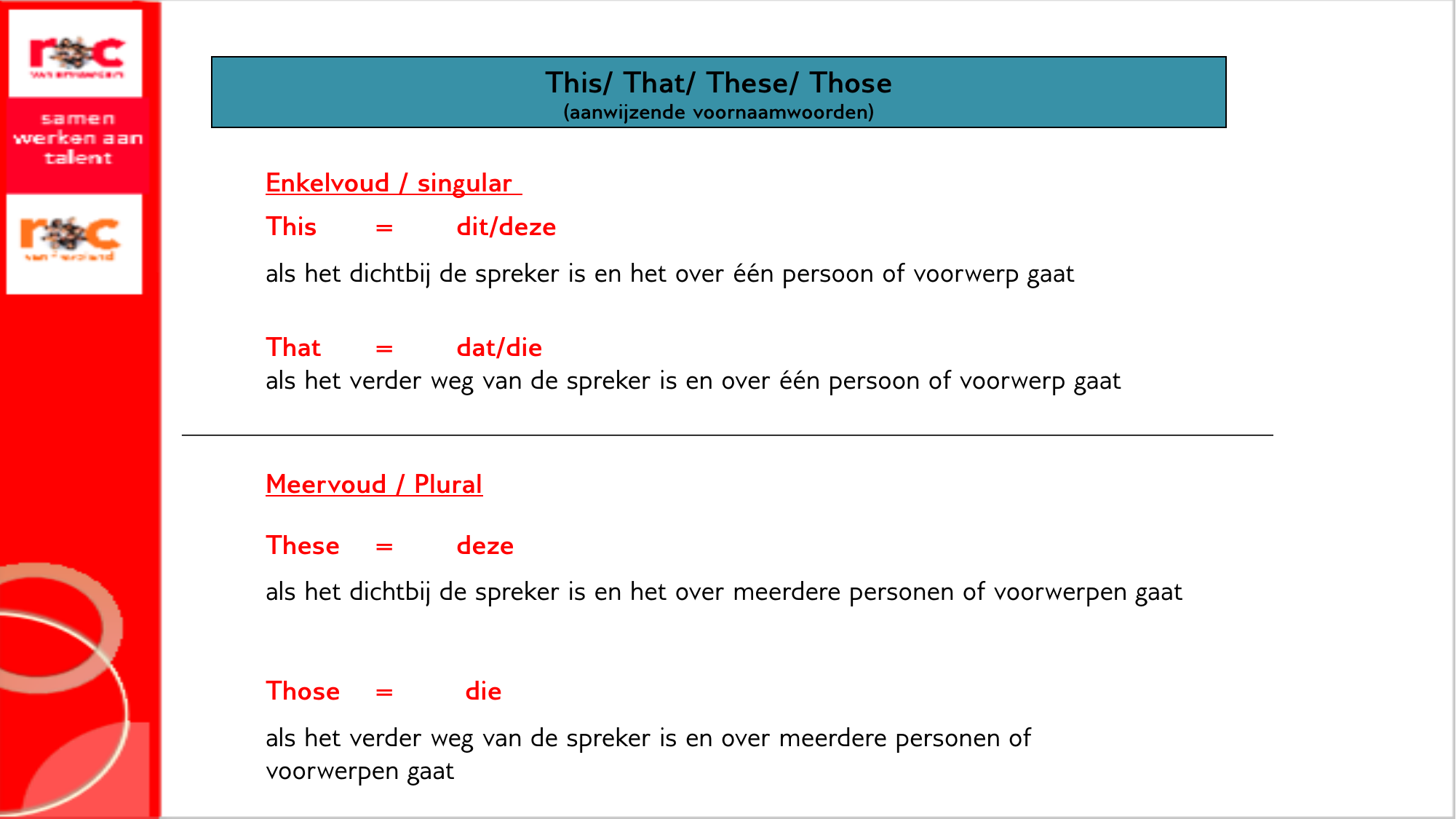

This/ That/ These/ Those
(aanwijzende voornaamwoorden)
Enkelvoud / singular
This 	=       dit/deze
als het dichtbij de spreker is en het over één persoon of voorwerp gaat

That	=       dat/die
als het verder weg van de spreker is en over één persoon of voorwerp gaat

Meervoud / Plural
These	=       deze
als het dichtbij de spreker is en het over meerdere personen of voorwerpen gaat

Those 	=        die
als het verder weg van de spreker is en over meerdere personen of voorwerpen gaat